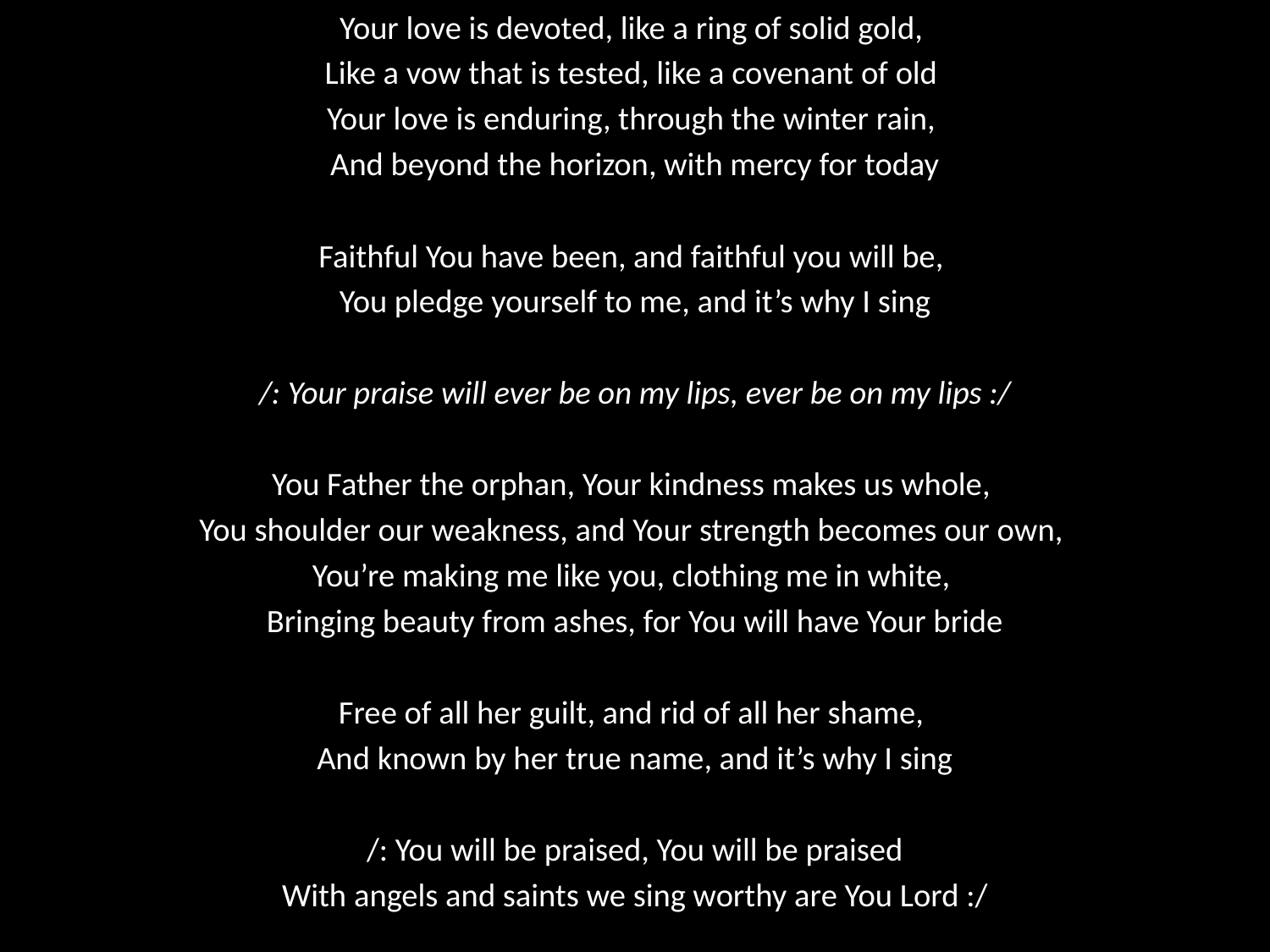

Your love is devoted, like a ring of solid gold,
Like a vow that is tested, like a covenant of old
Your love is enduring, through the winter rain,
And beyond the horizon, with mercy for today

Faithful You have been, and faithful you will be,
You pledge yourself to me, and it’s why I sing

/: Your praise will ever be on my lips, ever be on my lips :/

You Father the orphan, Your kindness makes us whole,
You shoulder our weakness, and Your strength becomes our own,
You’re making me like you, clothing me in white,
Bringing beauty from ashes, for You will have Your bride

Free of all her guilt, and rid of all her shame,
And known by her true name, and it’s why I sing

/: You will be praised, You will be praised
With angels and saints we sing worthy are You Lord :/